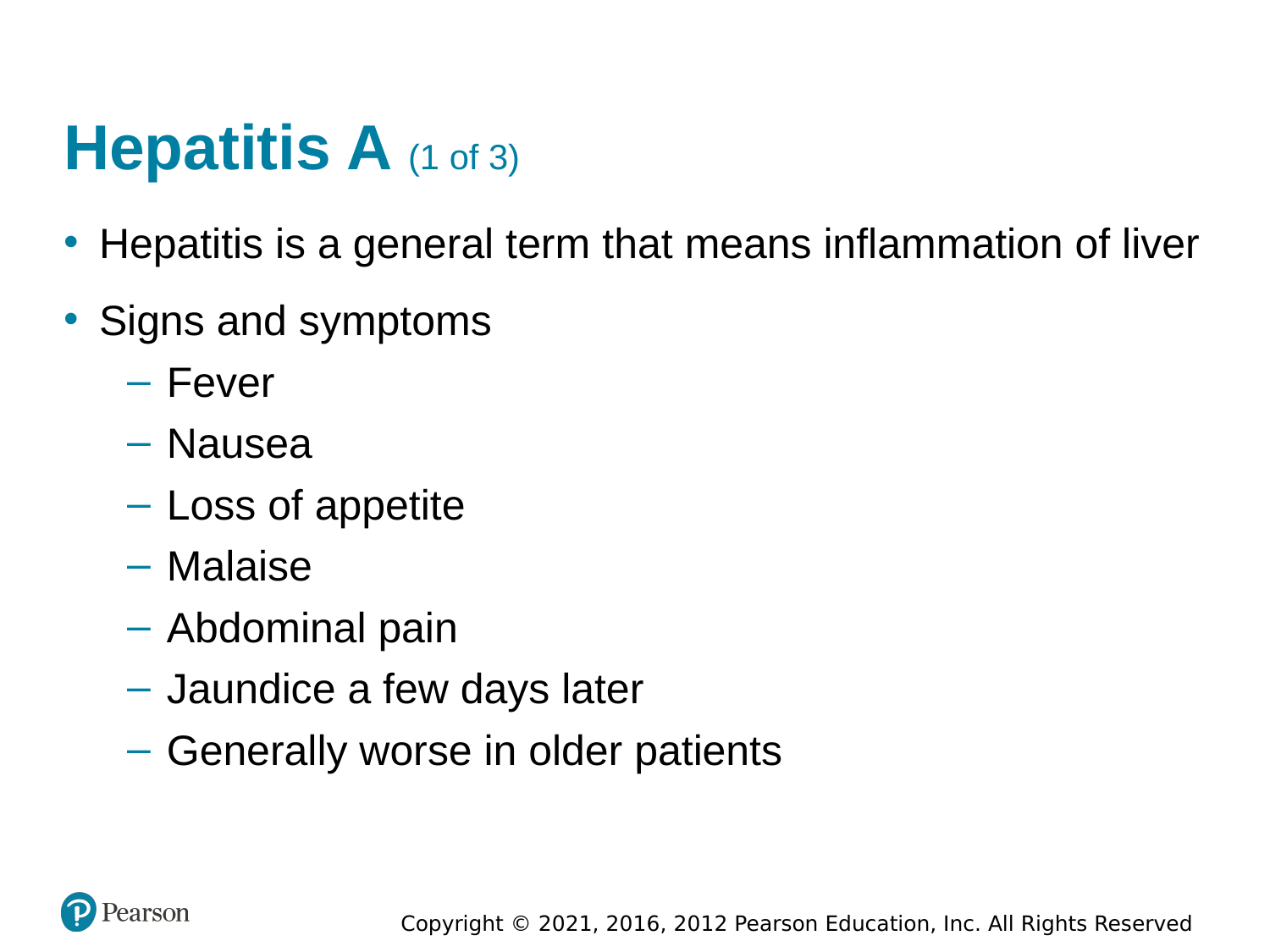

# Hepatitis A (1 of 3)
Hepatitis is a general term that means inflammation of liver
Signs and symptoms
Fever
Nausea
Loss of appetite
Malaise
Abdominal pain
Jaundice a few days later
Generally worse in older patients